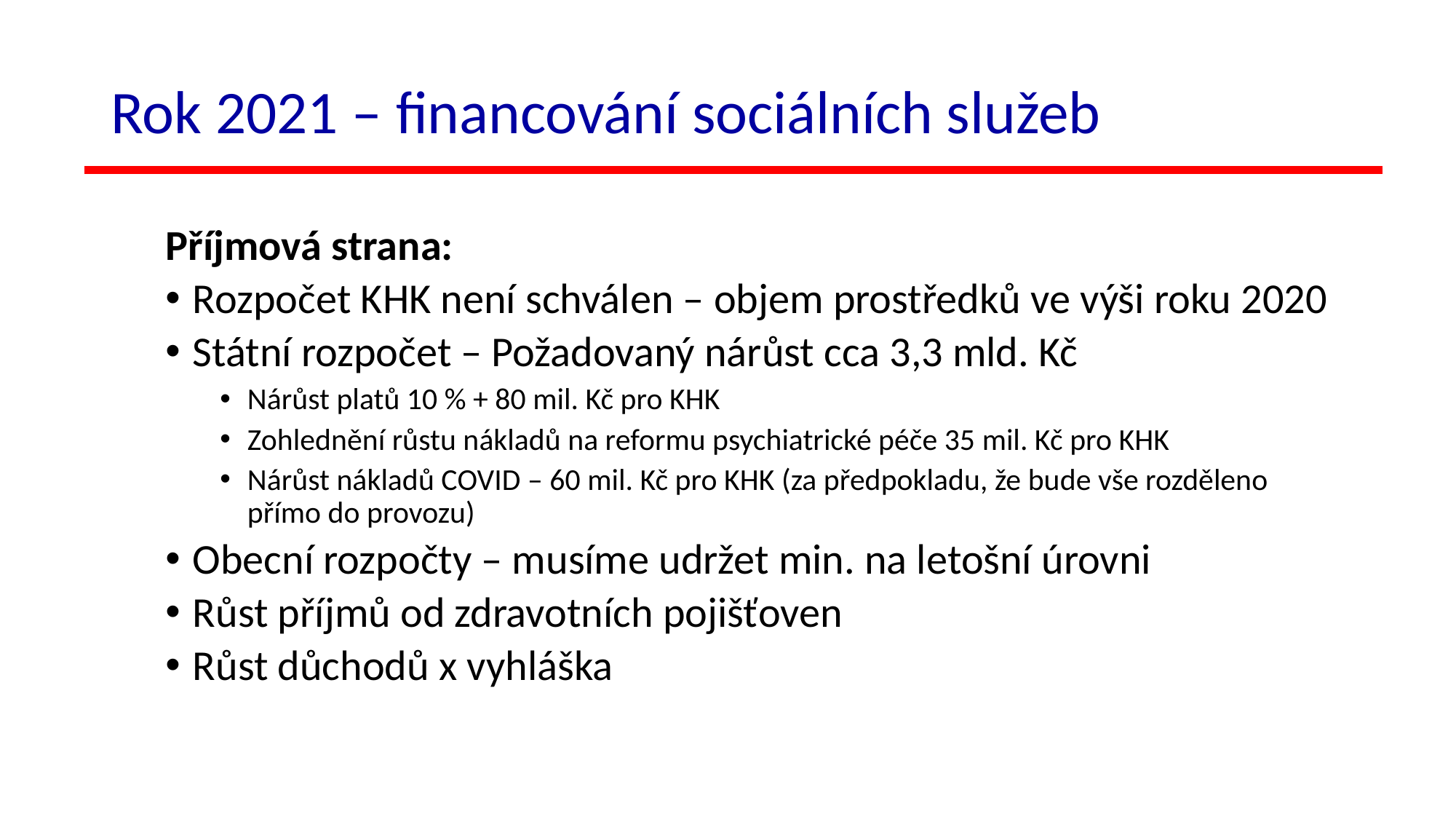

# Rok 2021 – financování sociálních služeb

Příjmová strana:
Rozpočet KHK není schválen – objem prostředků ve výši roku 2020
Státní rozpočet – Požadovaný nárůst cca 3,3 mld. Kč
Nárůst platů 10 % + 80 mil. Kč pro KHK
Zohlednění růstu nákladů na reformu psychiatrické péče 35 mil. Kč pro KHK
Nárůst nákladů COVID – 60 mil. Kč pro KHK (za předpokladu, že bude vše rozděleno přímo do provozu)
Obecní rozpočty – musíme udržet min. na letošní úrovni
Růst příjmů od zdravotních pojišťoven
Růst důchodů x vyhláška